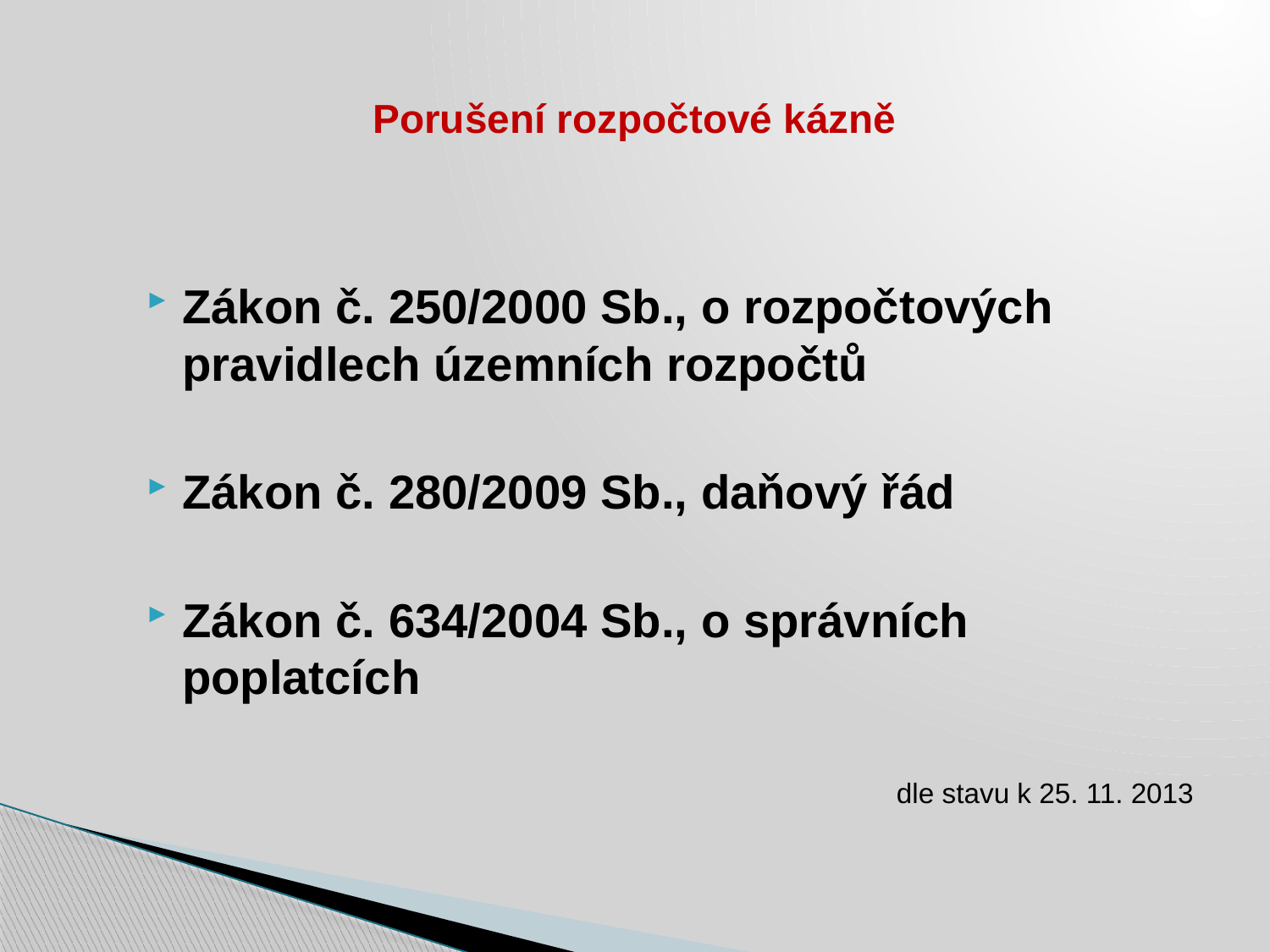

# Porušení rozpočtové kázně

Zákon č. 250/2000 Sb., o rozpočtových pravidlech územních rozpočtů

Zákon č. 280/2009 Sb., daňový řád

Zákon č. 634/2004 Sb., o správních poplatcích

dle stavu k 25. 11. 2013